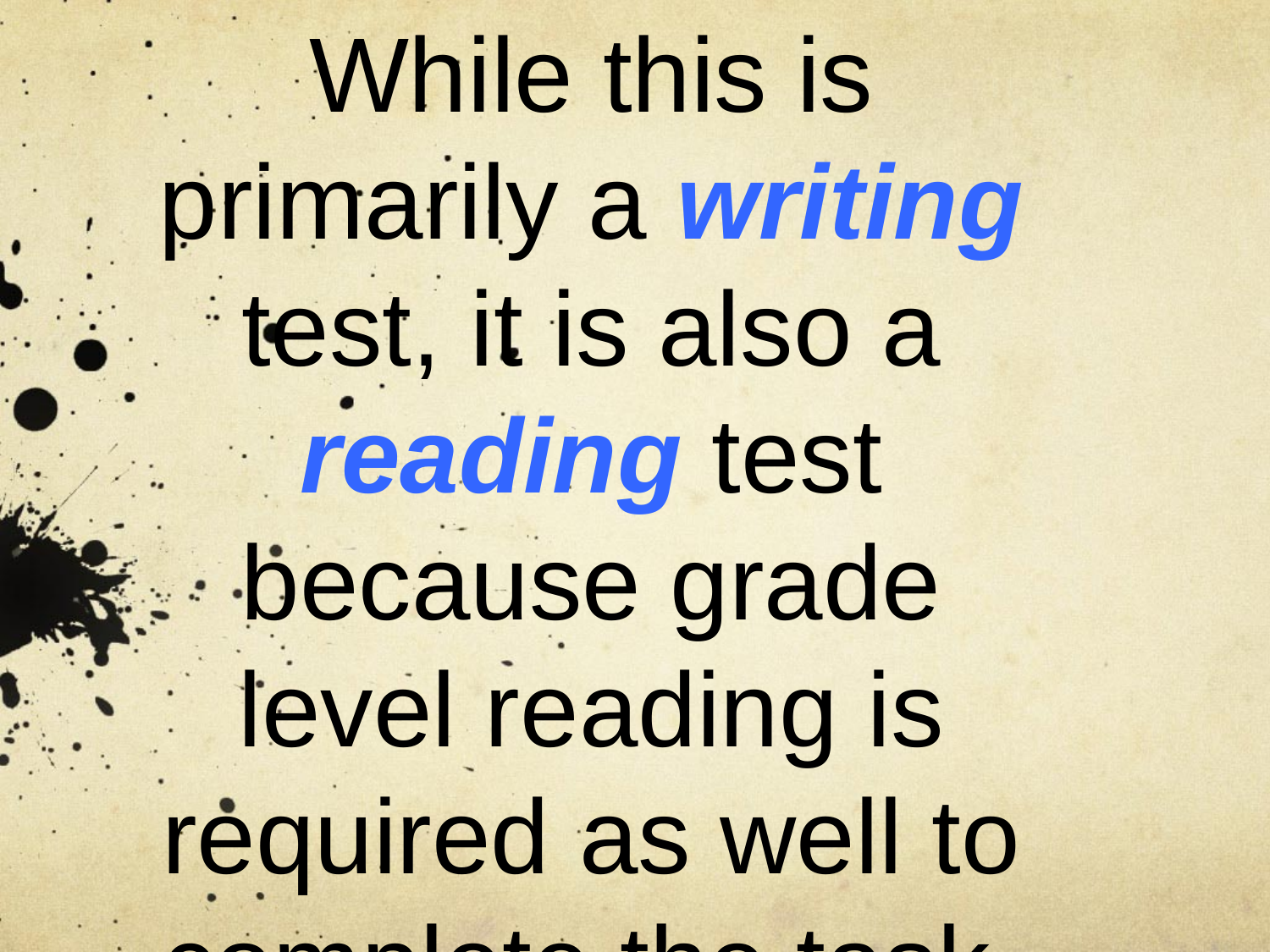

While this is primarily a writing test, it is also a reading test because grade level reading is required as well to complete the task.